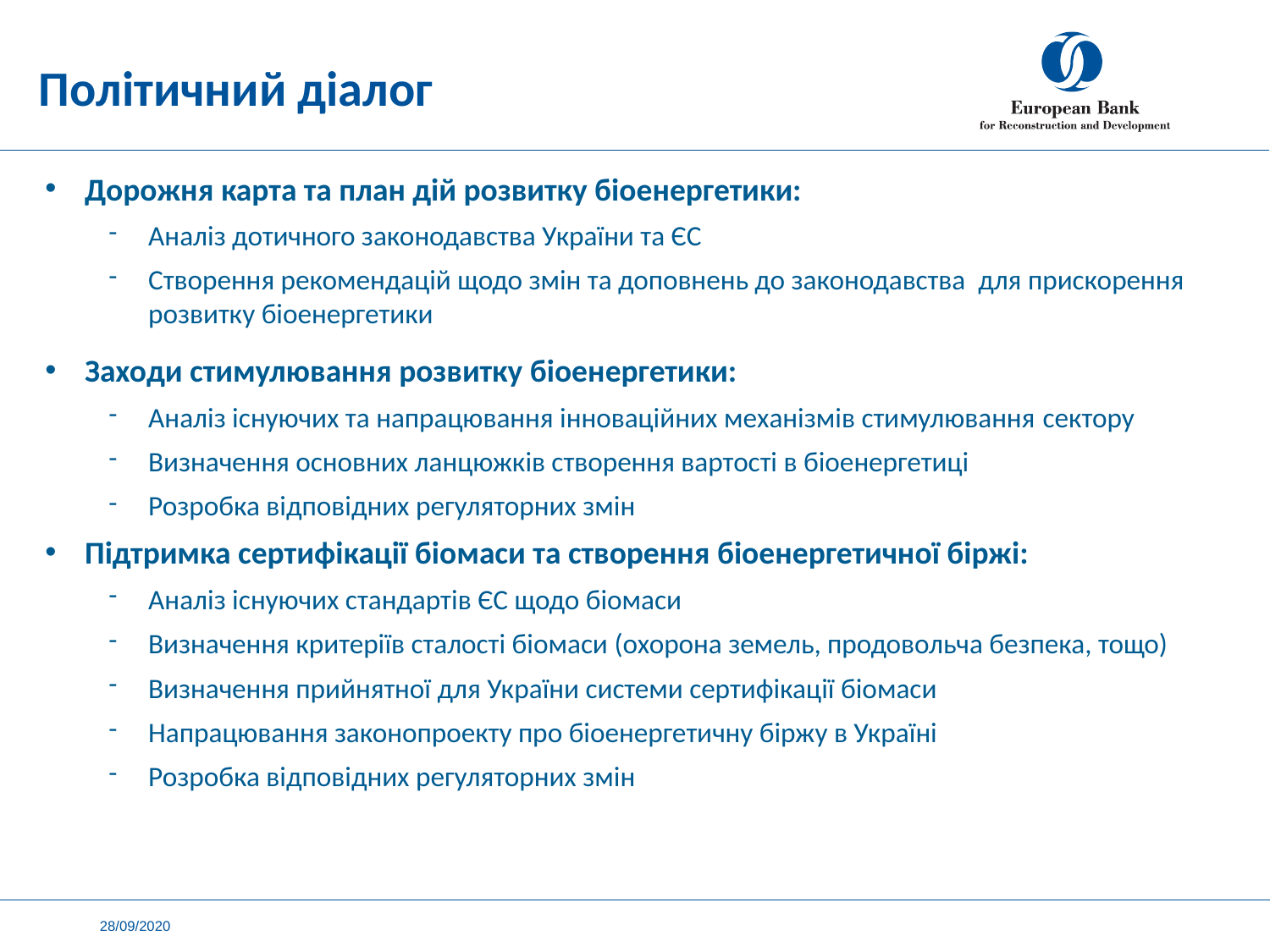

Політичний діалог

Дорожня карта та план дій розвитку біоенергетики:
Аналіз дотичного законодавства України та ЄС
Створення рекомендацій щодо змін та доповнень до законодавства  для прискорення розвитку біоенергетики
Заходи стимулювання розвитку біоенергетики:
Аналіз існуючих та напрацювання інноваційних механізмів стимулювання сектору
Визначення основних ланцюжків створення вартості в біоенергетиці
Розробка відповідних регуляторних змін
Підтримка сертифікації біомаси та створення біоенергетичної біржі:
Аналіз існуючих стандартів ЄС щодо біомаси
Визначення критеріїв сталості біомаси (охорона земель, продовольча безпека, тощо)
Визначення прийнятної для України системи сертифікації біомаси
Напрацювання законопроекту про біоенергетичну біржу в Україні
Розробка відповідних регуляторних змін

28/09/2020